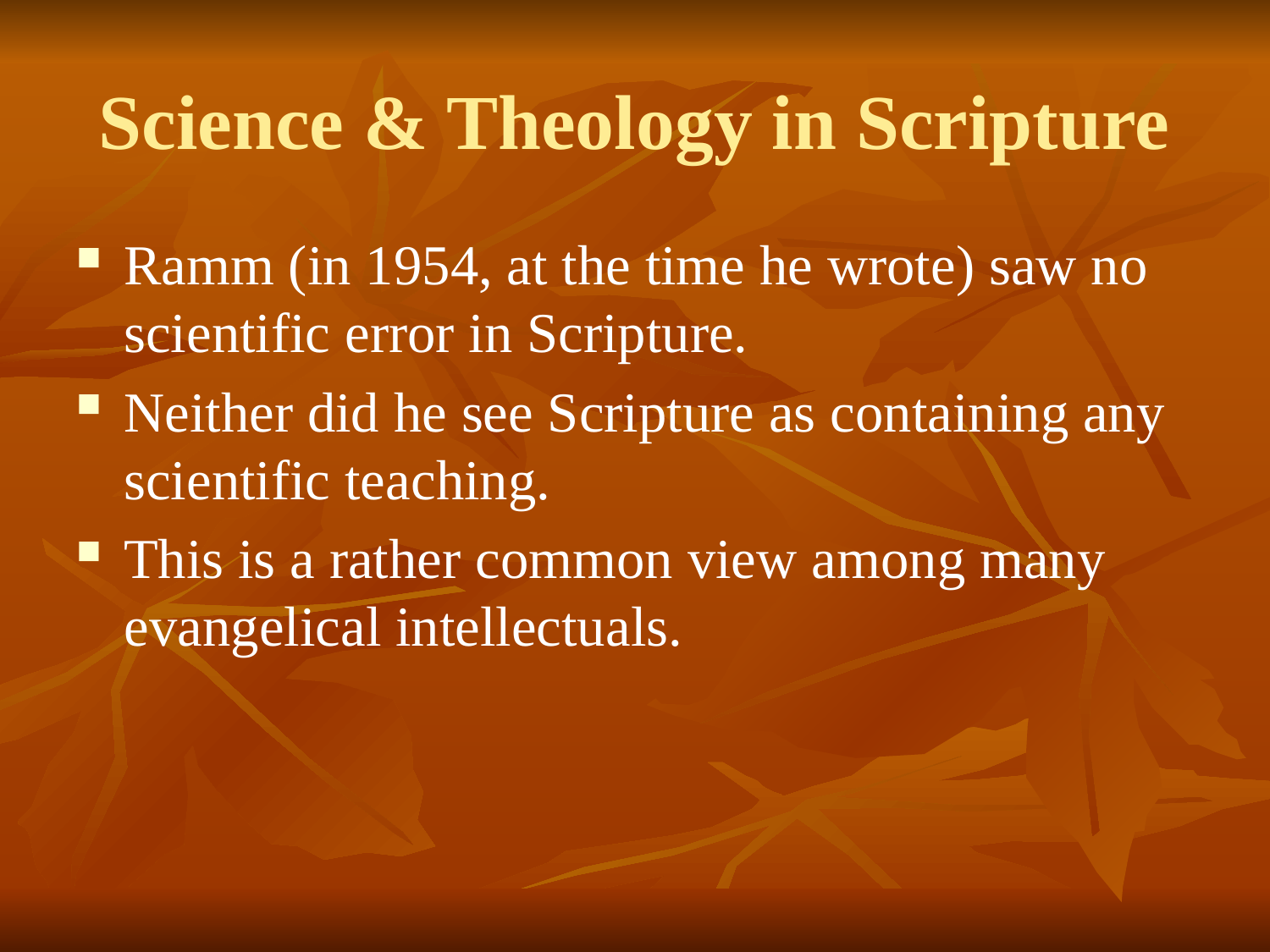

# Science & Theology in Scripture
Ramm (in 1954, at the time he wrote) saw no scientific error in Scripture.
Neither did he see Scripture as containing any scientific teaching.
This is a rather common view among many evangelical intellectuals.